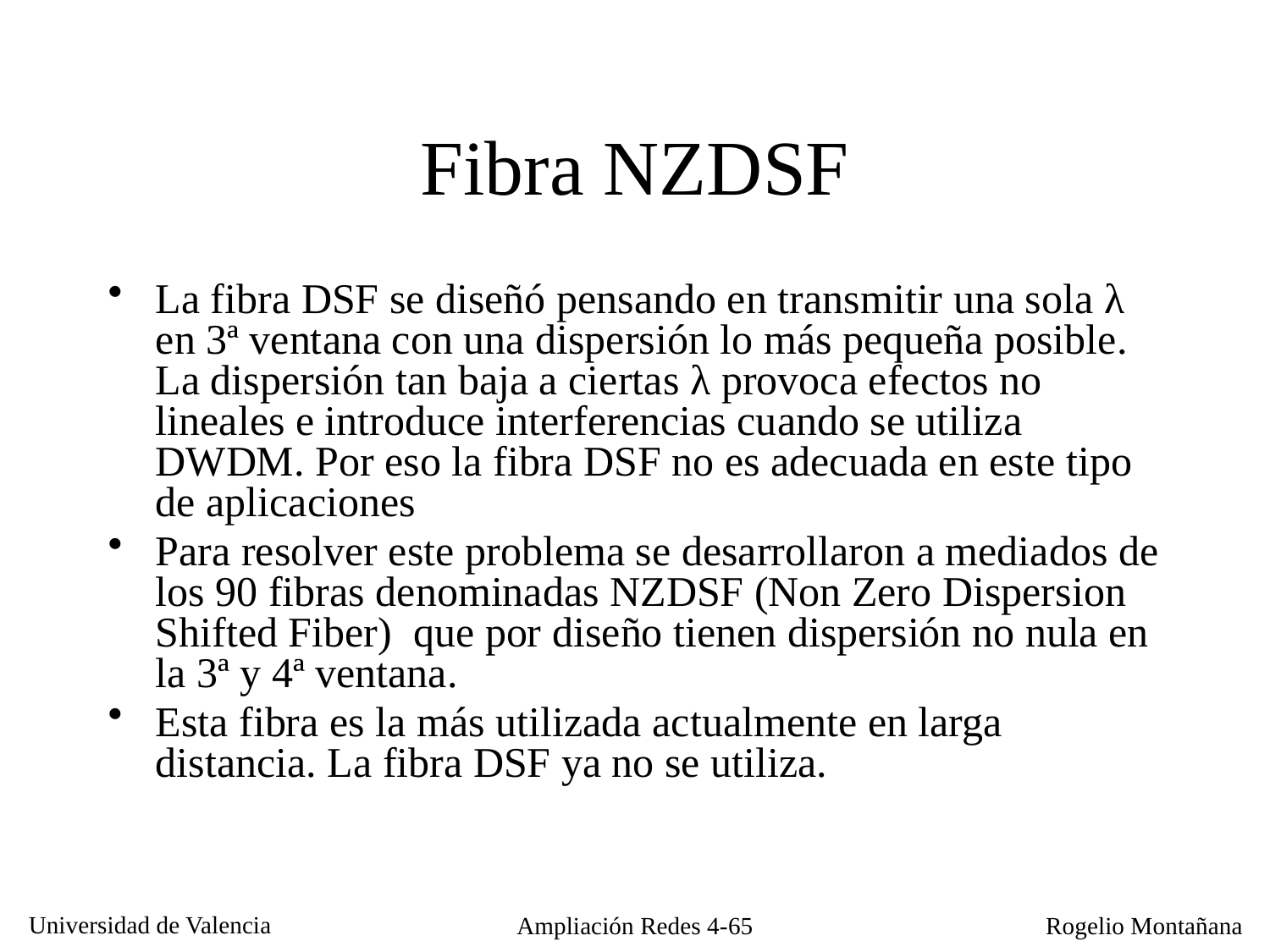

# Fibra NZDSF
La fibra DSF se diseñó pensando en transmitir una sola λ en 3ª ventana con una dispersión lo más pequeña posible. La dispersión tan baja a ciertas λ provoca efectos no lineales e introduce interferencias cuando se utiliza DWDM. Por eso la fibra DSF no es adecuada en este tipo de aplicaciones
Para resolver este problema se desarrollaron a mediados de los 90 fibras denominadas NZDSF (Non Zero Dispersion Shifted Fiber)  que por diseño tienen dispersión no nula en la 3ª y 4ª ventana.
Esta fibra es la más utilizada actualmente en larga distancia. La fibra DSF ya no se utiliza.
Ampliación Redes 4-65